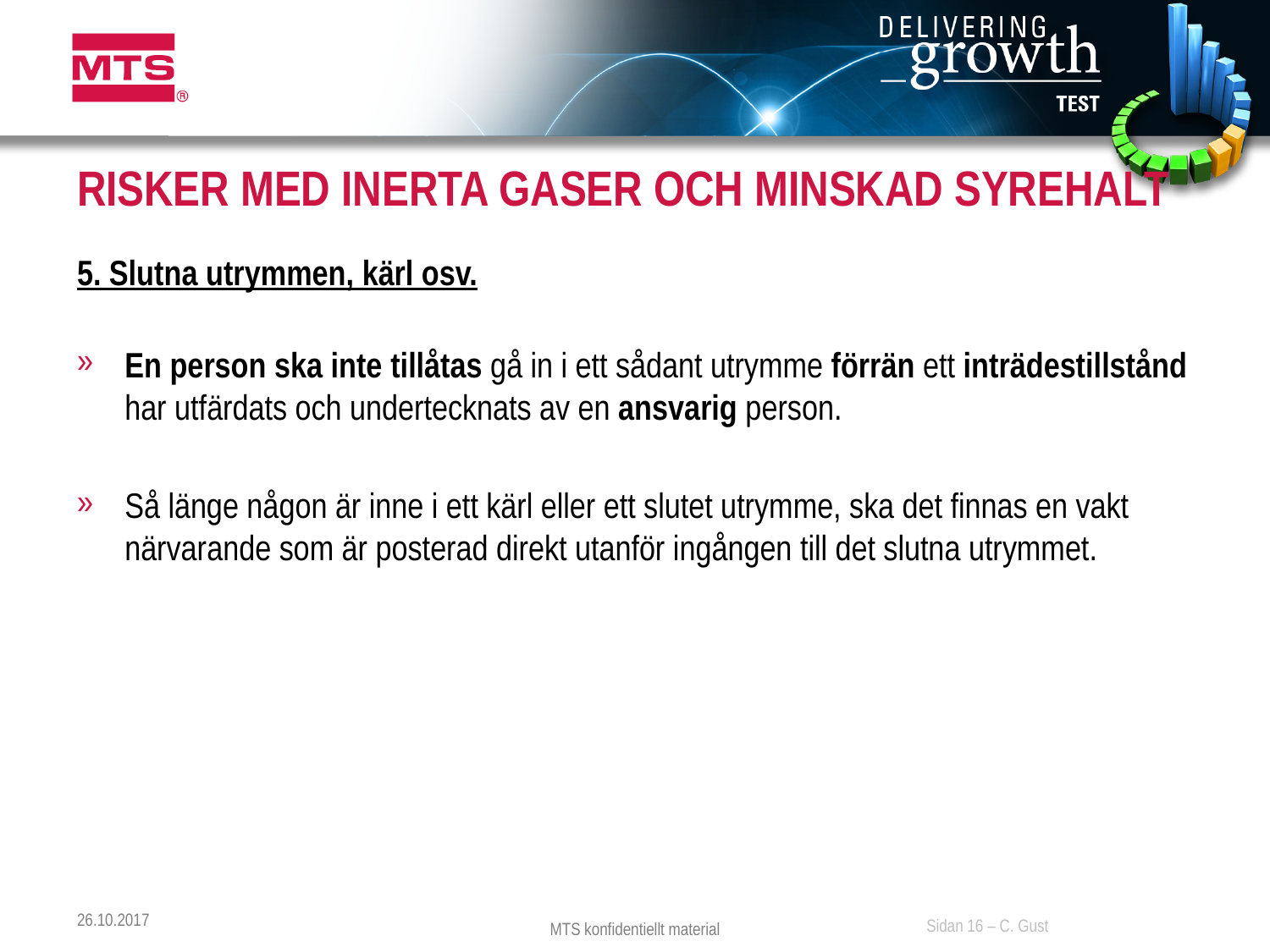

# RISKER MED INERTA GASER OCH MINSKAD SYREHALT

5. Slutna utrymmen, kärl osv.
En person ska inte tillåtas gå in i ett sådant utrymme förrän ett inträdestillstånd har utfärdats och undertecknats av en ansvarig person.

Så länge någon är inne i ett kärl eller ett slutet utrymme, ska det finnas en vakt närvarande som är posterad direkt utanför ingången till det slutna utrymmet.

26.10.2017

Sidan 16 – C. Gust

MTS konfidentiellt material